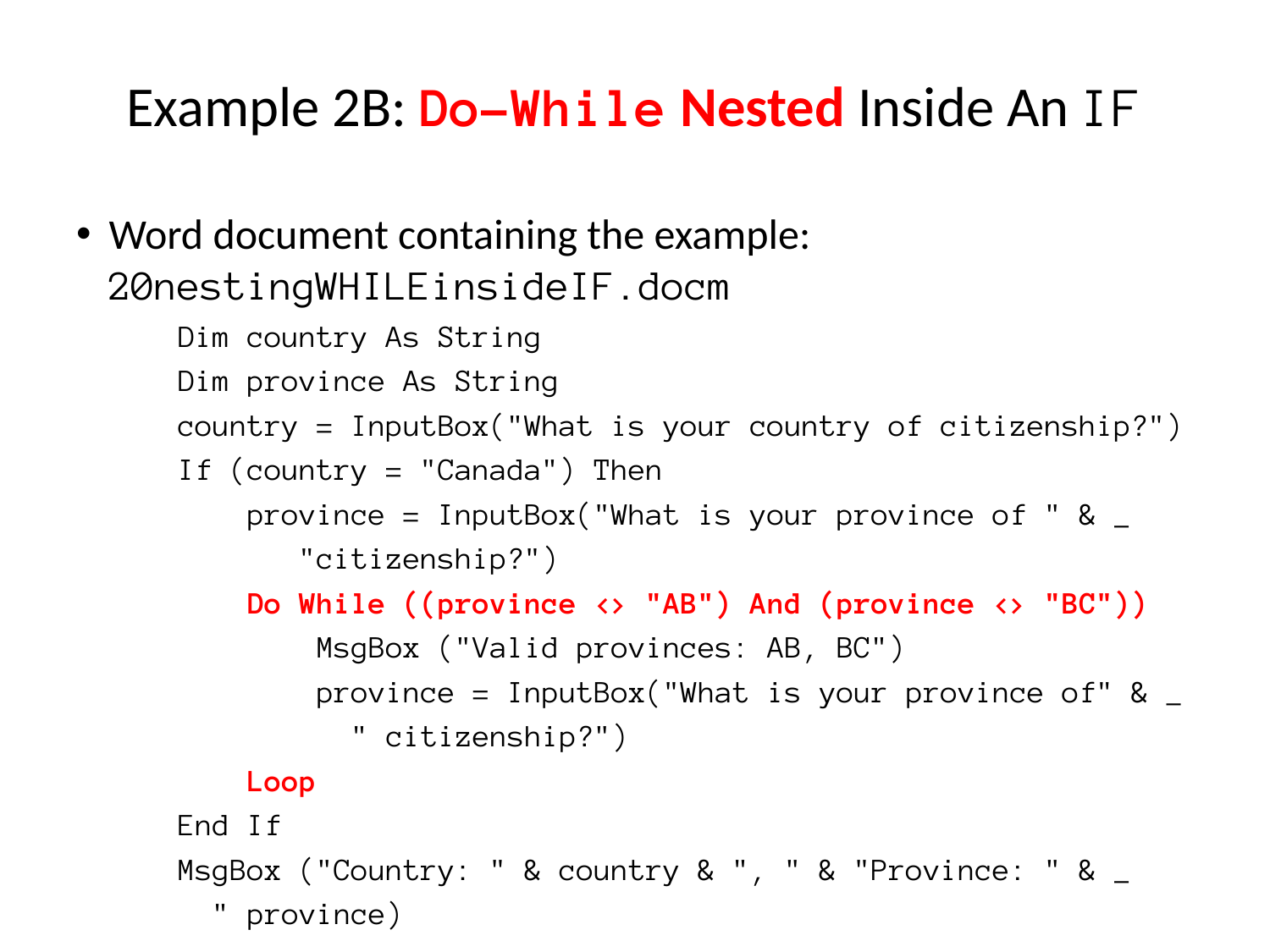

# Example 2B: Do-While Nested Inside An IF
Word document containing the example: 20nestingWHILEinsideIF.docm
    Dim country As String
    Dim province As String
    country = InputBox("What is your country of citizenship?")
    If (country = "Canada") Then
        province = InputBox("What is your province of " & _
           "citizenship?")
        Do While ((province <> "AB") And (province <> "BC"))
            MsgBox ("Valid provinces: AB, BC")
            province = InputBox("What is your province of" & _
              " citizenship?")
        Loop
    End If
    MsgBox ("Country: " & country & ", " & "Province: " & _
      " province)